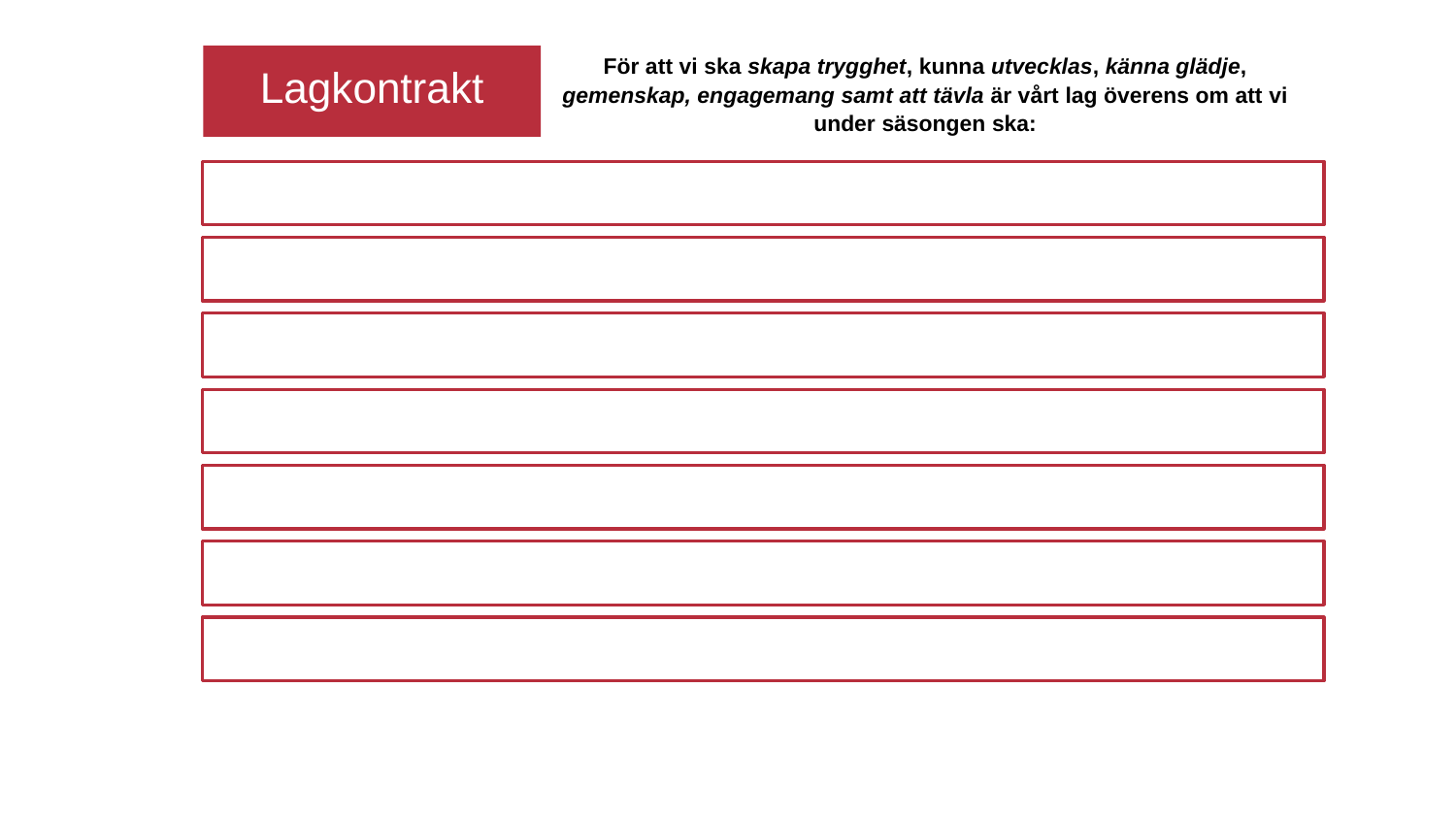

För att vi ska skapa trygghet, kunna utvecklas, känna glädje, gemenskap, engagemang samt att tävla är vårt lag överens om att vi under säsongen ska:

# Lagkontrakt